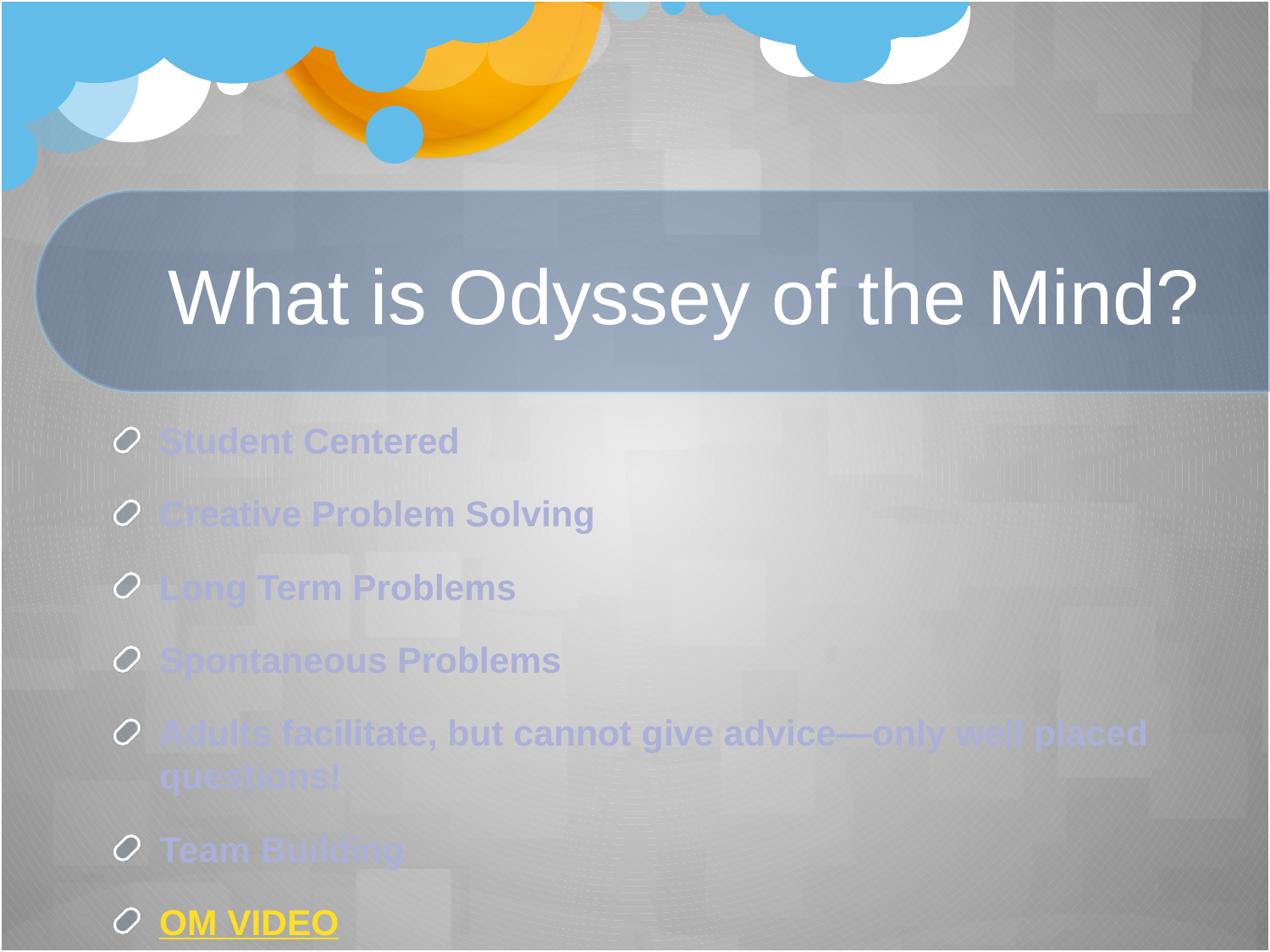

# What is Odyssey of the Mind?
Student Centered
Creative Problem Solving
Long Term Problems
Spontaneous Problems
Adults facilitate, but cannot give advice—only well placed questions!
Team Building
OM VIDEO